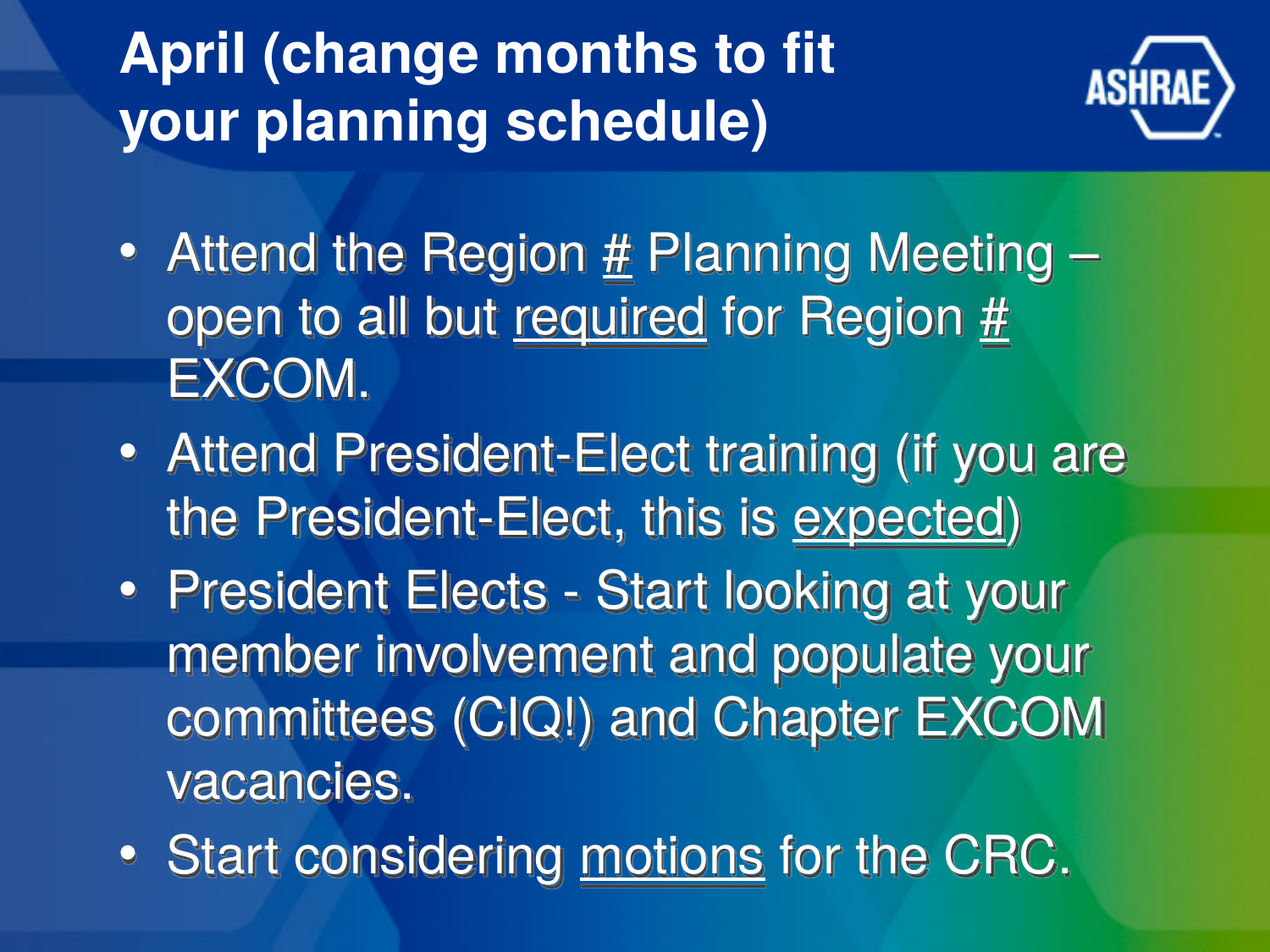

# April (change months to fit your planning schedule)
Attend the Region # Planning Meeting – open to all but required for Region # EXCOM.
Attend President-Elect training (if you are the President-Elect, this is expected)
President Elects - Start looking at your member involvement and populate your committees (CIQ!) and Chapter EXCOM vacancies.
Start considering motions for the CRC.